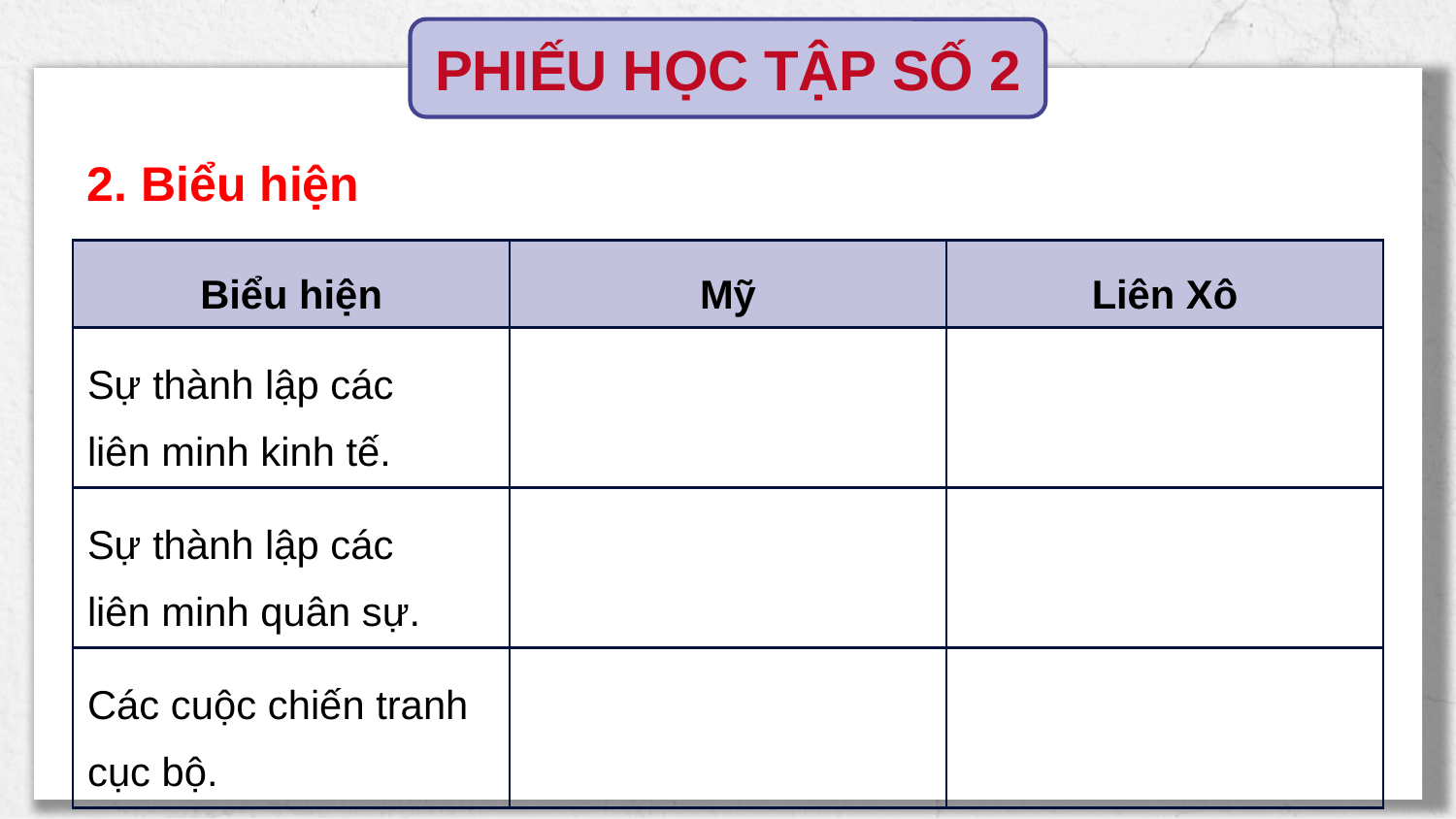

PHIẾU HỌC TẬP SỐ 2

2. Biểu hiện
| Biểu hiện | Mỹ | Liên Xô |
| --- | --- | --- |
| Sự thành lập các liên minh kinh tế. |  |  |
| Sự thành lập các liên minh quân sự. |  |  |
| Các cuộc chiến tranh cục bộ. |  |  |